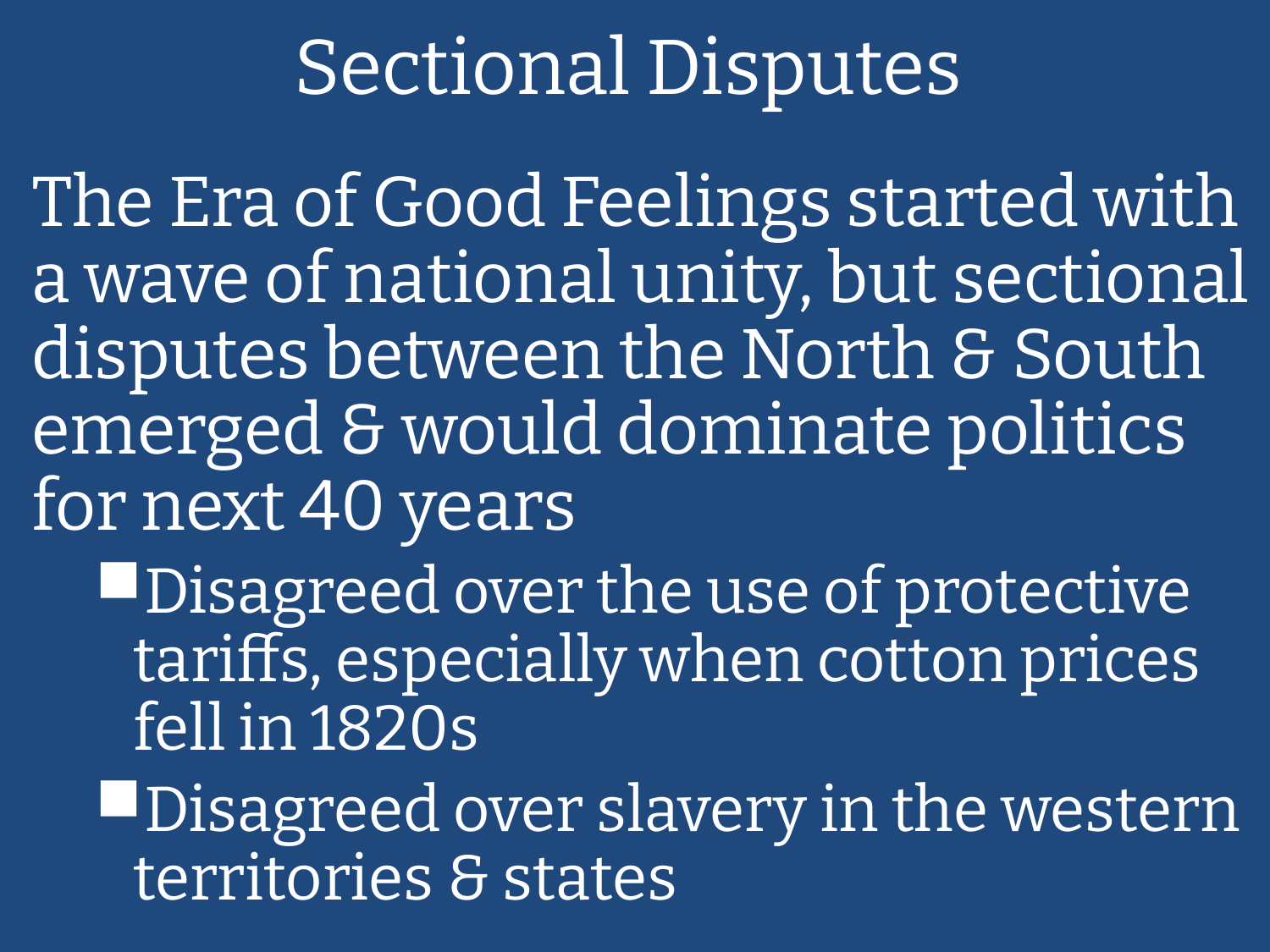

# Sectional Disputes
The Era of Good Feelings started with a wave of national unity, but sectional disputes between the North & South emerged & would dominate politics for next 40 years
Disagreed over the use of protective tariffs, especially when cotton prices fell in 1820s
Disagreed over slavery in the western territories & states